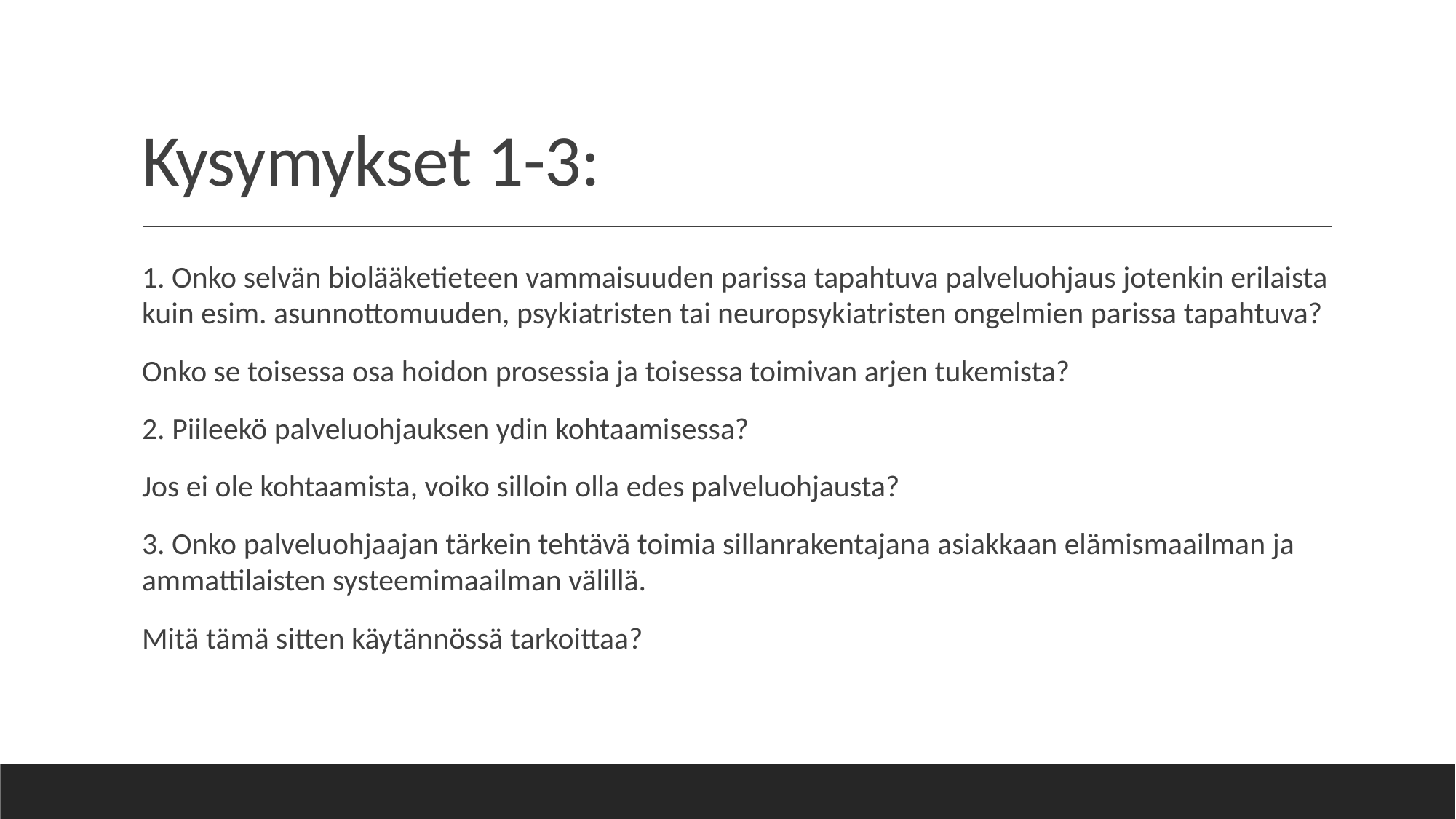

# Kysymykset 1-3:
1. Onko selvän biolääketieteen vammaisuuden parissa tapahtuva palveluohjaus jotenkin erilaista kuin esim. asunnottomuuden, psykiatristen tai neuropsykiatristen ongelmien parissa tapahtuva?
Onko se toisessa osa hoidon prosessia ja toisessa toimivan arjen tukemista?
2. Piileekö palveluohjauksen ydin kohtaamisessa?
Jos ei ole kohtaamista, voiko silloin olla edes palveluohjausta?
3. Onko palveluohjaajan tärkein tehtävä toimia sillanrakentajana asiakkaan elämismaailman ja ammattilaisten systeemimaailman välillä.
Mitä tämä sitten käytännössä tarkoittaa?